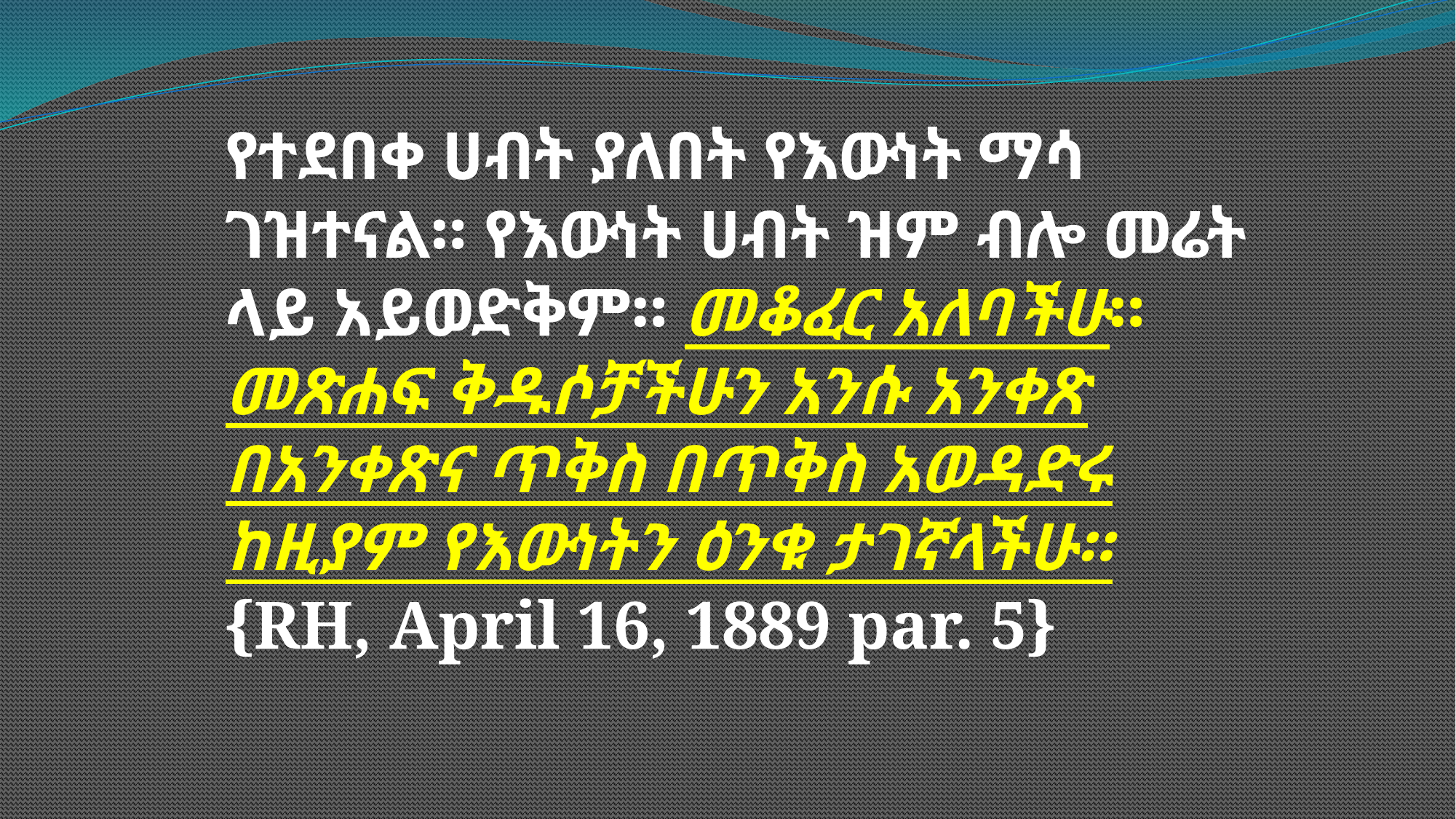

የተደበቀ ሀብት ያለበት የእውነት ማሳ ገዝተናል። የእውነት ሀብት ዝም ብሎ መሬት ላይ አይወድቅም። መቆፈር አለባችሁ። መጽሐፍ ቅዱሶቻችሁን አንሱ አንቀጽ በአንቀጽና ጥቅስ በጥቅስ አወዳድሩ ከዚያም የእውነትን ዕንቁ ታገኛላችሁ። {RH, April 16, 1889 par. 5}